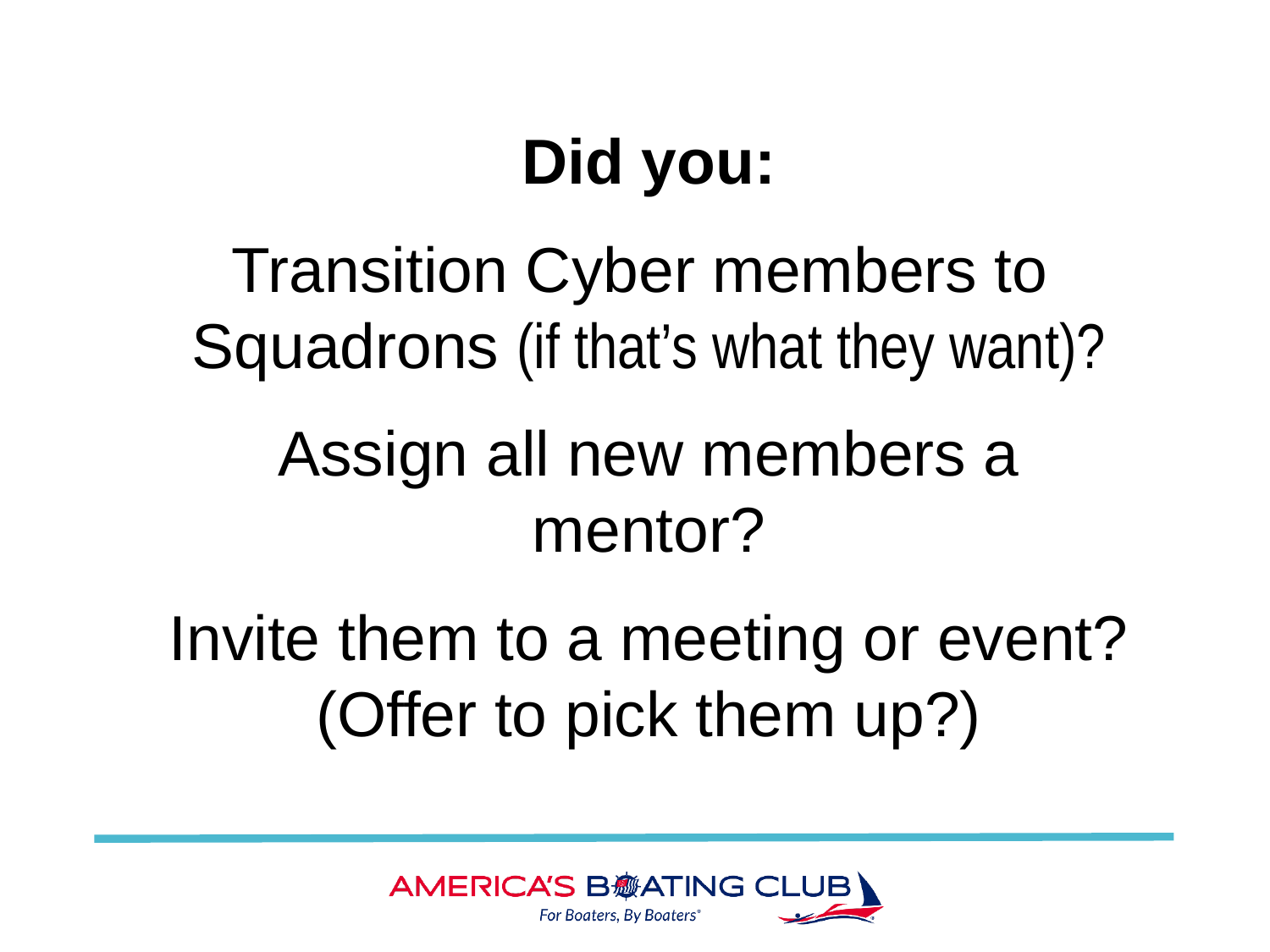

Did you:
Transition Cyber members to  Squadrons (if that’s what they want)?
Assign all new members a mentor?
Invite them to a meeting or event?
(Offer to pick them up?)